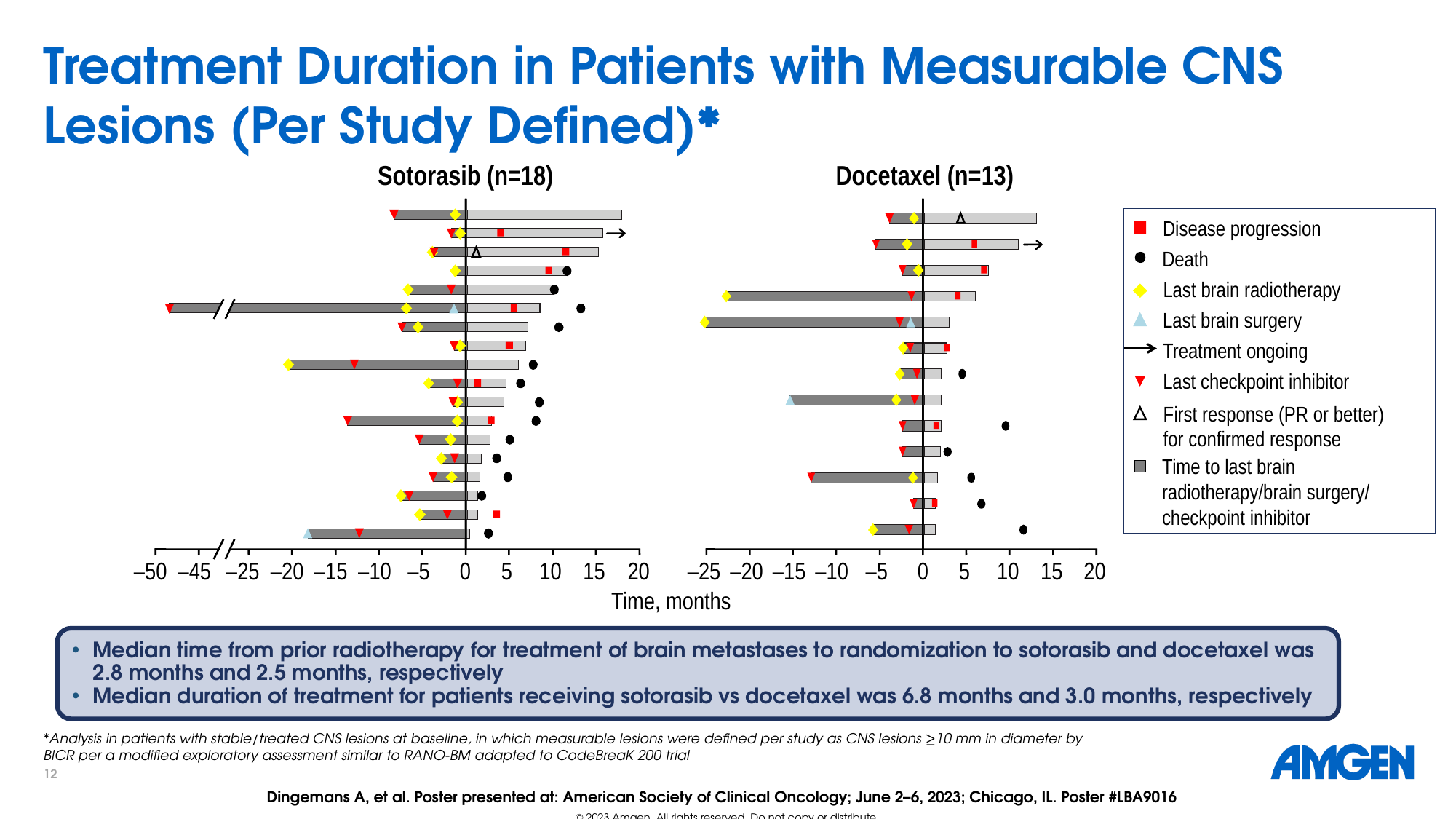

# Treatment Duration in Patients with Measurable CNS Lesions (Per Study Defined)*
Sotorasib (n=18)
Docetaxel (n=13)

–25
–20
–15
–10
–5
0
5
10
15
20
–50
–45
–25
–20
–15
–10
–5
0
5
10
15
20
Time, months

Disease progression

Death

Last brain radiotherapy

Last brain surgery

Treatment ongoing
Last checkpoint inhibitor

First response (PR or better)
for confirmed response

Time to last brain radiotherapy/brain surgery/ checkpoint inhibitor

Median time from prior radiotherapy for treatment of brain metastases to randomization to sotorasib and docetaxel was 2.8 months and 2.5 months, respectively
Median duration of treatment for patients receiving sotorasib vs docetaxel was 6.8 months and 3.0 months, respectively
*Analysis in patients with stable/treated CNS lesions at baseline, in which measurable lesions were defined per study as CNS lesions ≥10 mm in diameter by BICR per a modified exploratory assessment similar to RANO-BM adapted to CodeBreaK 200 trial
Dingemans A, et al. Poster presented at: American Society of Clinical Oncology; June 2–6, 2023; Chicago, IL. Poster #LBA9016
© 2023 Amgen. All rights reserved. Do not copy or distribute.